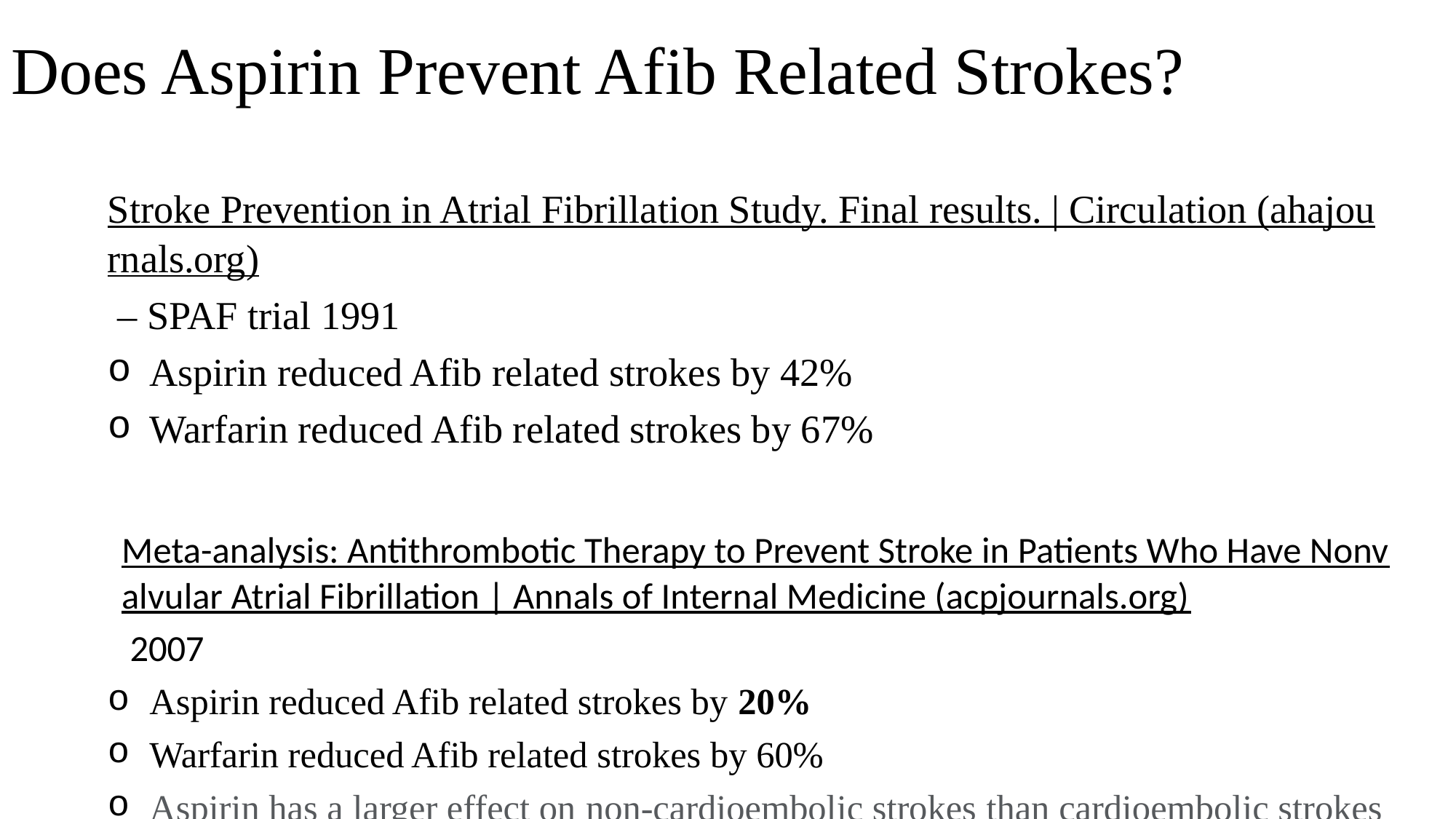

# Does Aspirin Prevent Afib Related Strokes?
Stroke Prevention in Atrial Fibrillation Study. Final results. | Circulation (ahajournals.org) – SPAF trial 1991
Aspirin reduced Afib related strokes by 42%
Warfarin reduced Afib related strokes by 67%

Meta-analysis: Antithrombotic Therapy to Prevent Stroke in Patients Who Have Nonvalvular Atrial Fibrillation | Annals of Internal Medicine (acpjournals.org) 2007
Aspirin reduced Afib related strokes by 20%
Warfarin reduced Afib related strokes by 60%
Aspirin has a larger effect on non-cardioembolic strokes than cardioembolic strokes